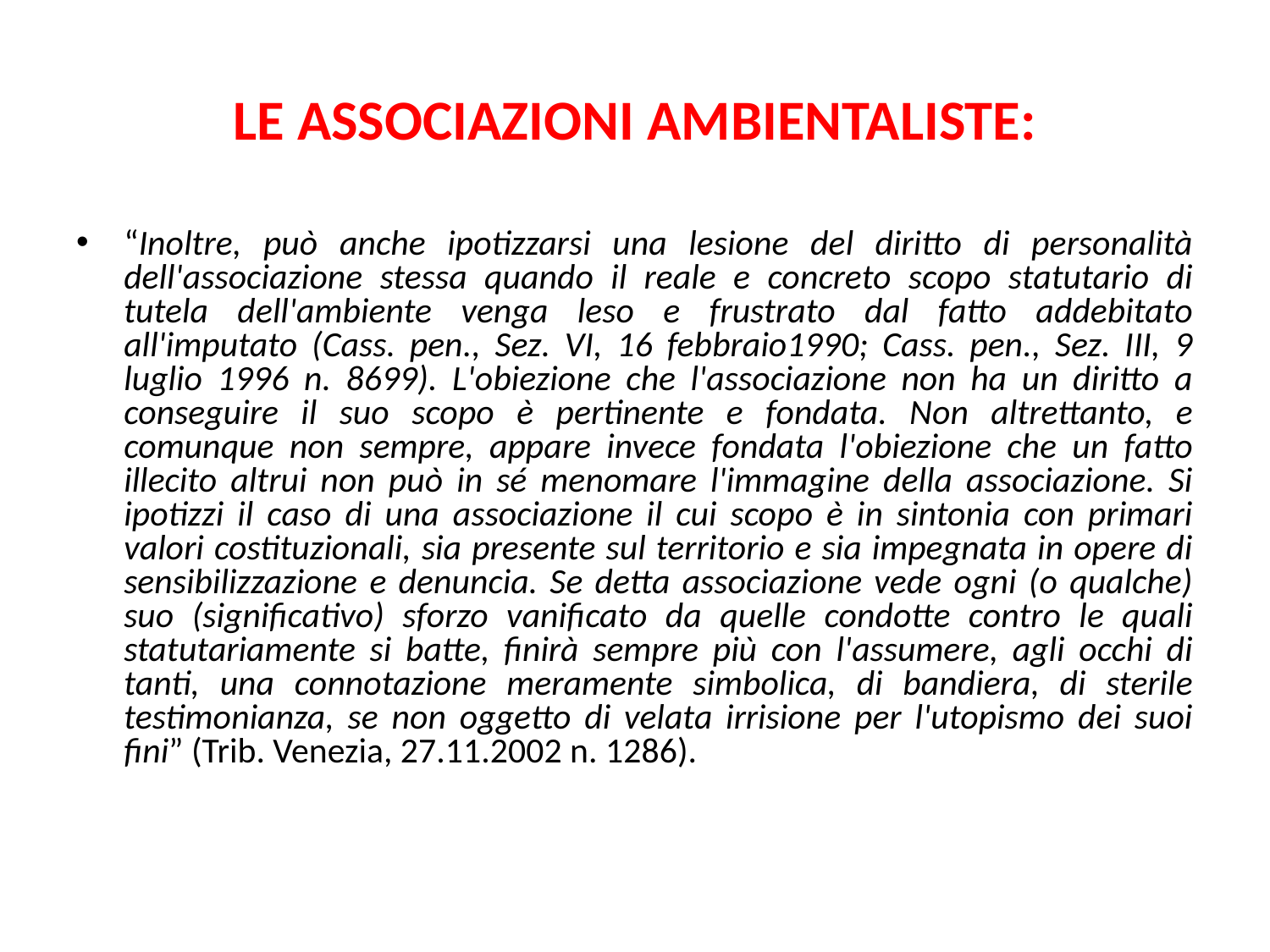

# LE ASSOCIAZIONI AMBIENTALISTE:
“Inoltre, può anche ipotizzarsi una lesione del diritto di personalità dell'associazione stessa quando il reale e concreto scopo statutario di tutela dell'ambiente venga leso e frustrato dal fatto addebitato all'imputato (Cass. pen., Sez. VI, 16 febbraio1990; Cass. pen., Sez. III, 9 luglio 1996 n. 8699). L'obiezione che l'associazione non ha un diritto a conseguire il suo scopo è pertinente e fondata. Non altrettanto, e comunque non sempre, appare invece fondata l'obiezione che un fatto illecito altrui non può in sé menomare l'immagine della associazione. Si ipotizzi il caso di una associazione il cui scopo è in sintonia con primari valori costituzionali, sia presente sul territorio e sia impegnata in opere di sensibilizzazione e denuncia. Se detta associazione vede ogni (o qualche) suo (significativo) sforzo vanificato da quelle condotte contro le quali statutariamente si batte, finirà sempre più con l'assumere, agli occhi di tanti, una connotazione meramente simbolica, di bandiera, di sterile testimonianza, se non oggetto di velata irrisione per l'utopismo dei suoi fini” (Trib. Venezia, 27.11.2002 n. 1286).